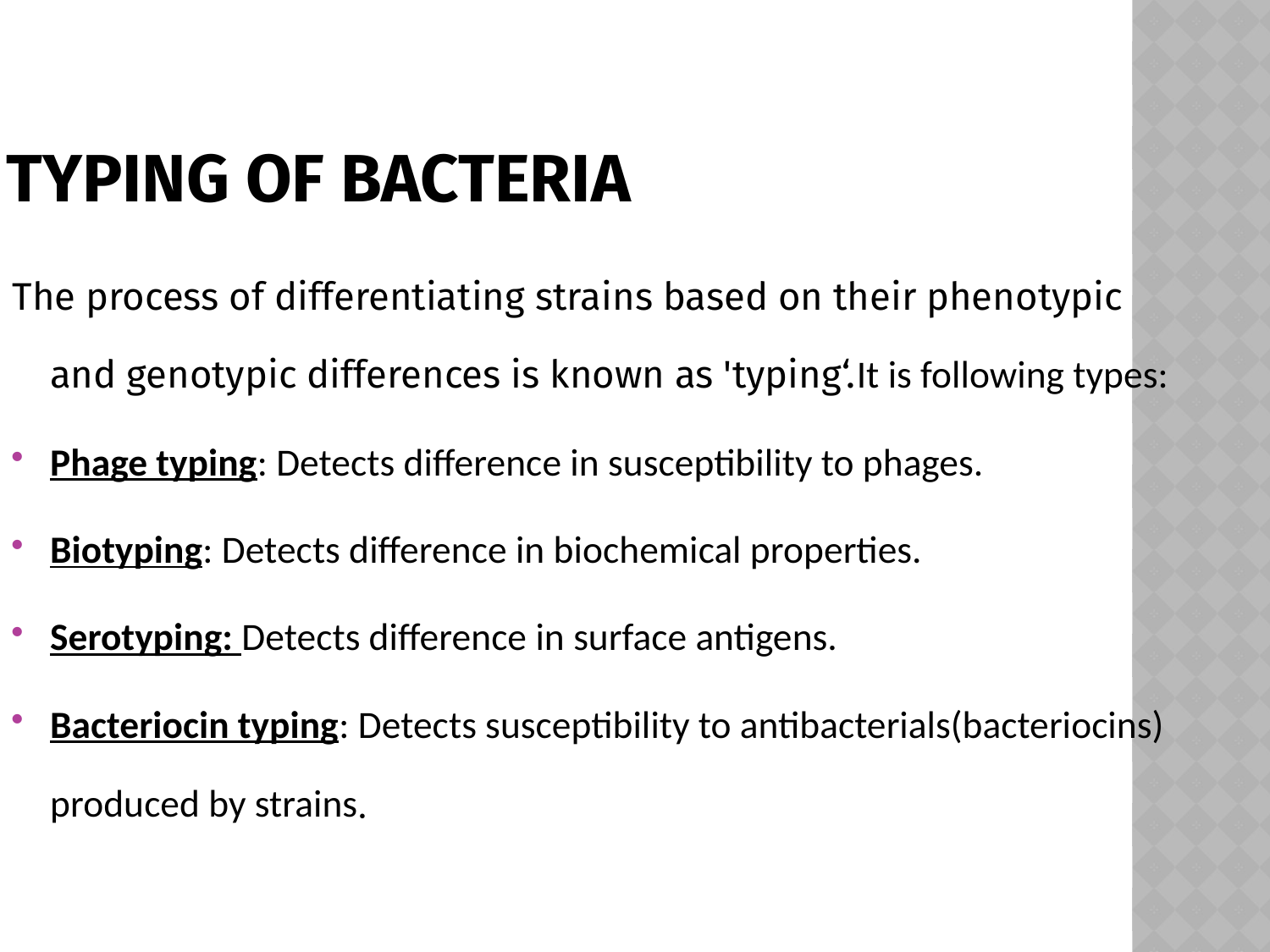

Typing of Bacteria
The process of differentiating strains based on their phenotypic and genotypic differences is known as 'typing‘.It is following types:
Phage typing: Detects difference in susceptibility to phages.
Biotyping: Detects difference in biochemical properties.
Serotyping: Detects difference in surface antigens.
Bacteriocin typing: Detects susceptibility to antibacterials(bacteriocins) produced by strains.